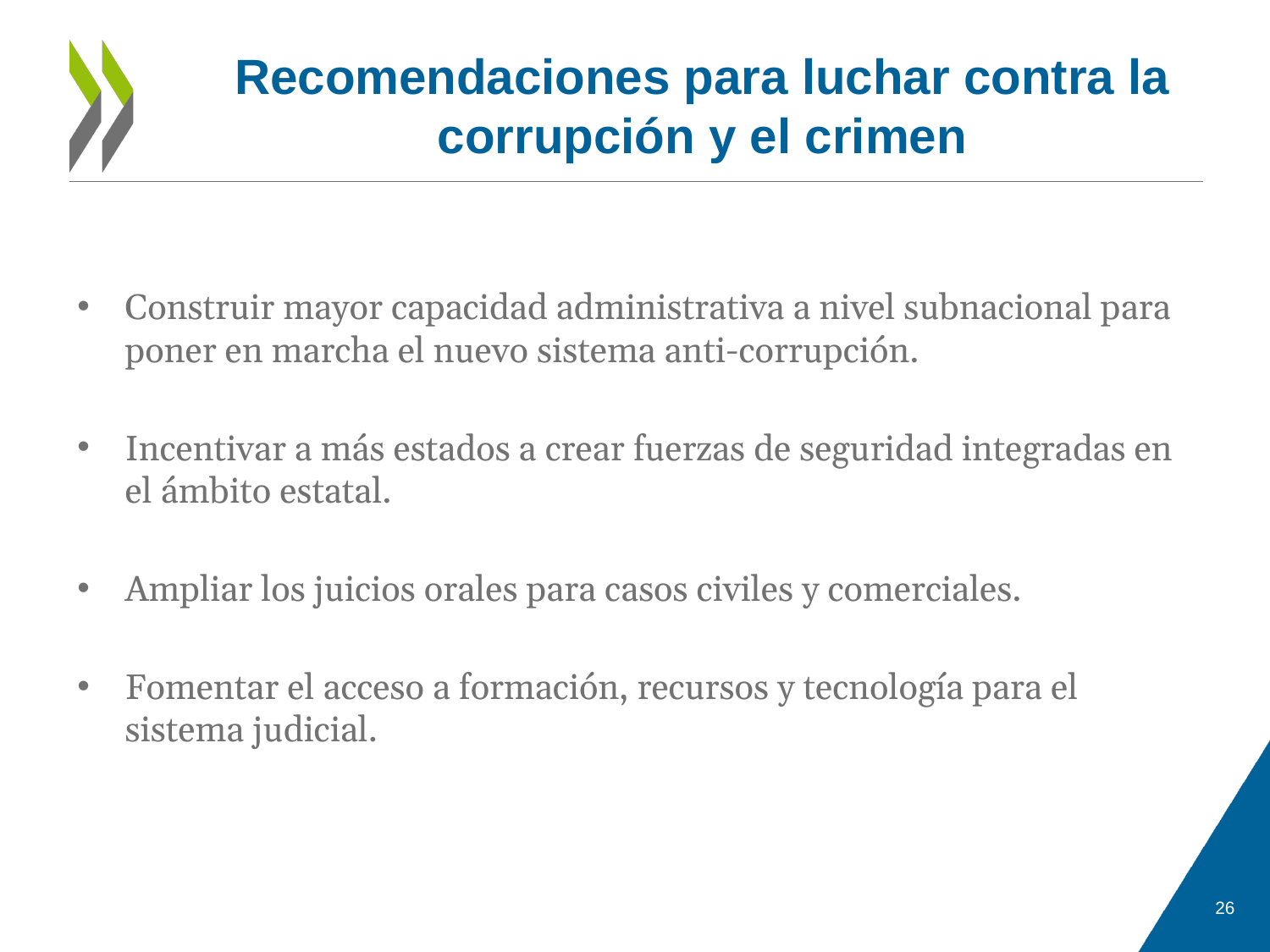

# Recomendaciones para luchar contra la corrupción y el crimen

Construir mayor capacidad administrativa a nivel subnacional para poner en marcha el nuevo sistema anti-corrupción.
Incentivar a más estados a crear fuerzas de seguridad integradas en el ámbito estatal.
Ampliar los juicios orales para casos civiles y comerciales.
Fomentar el acceso a formación, recursos y tecnología para el sistema judicial.

26